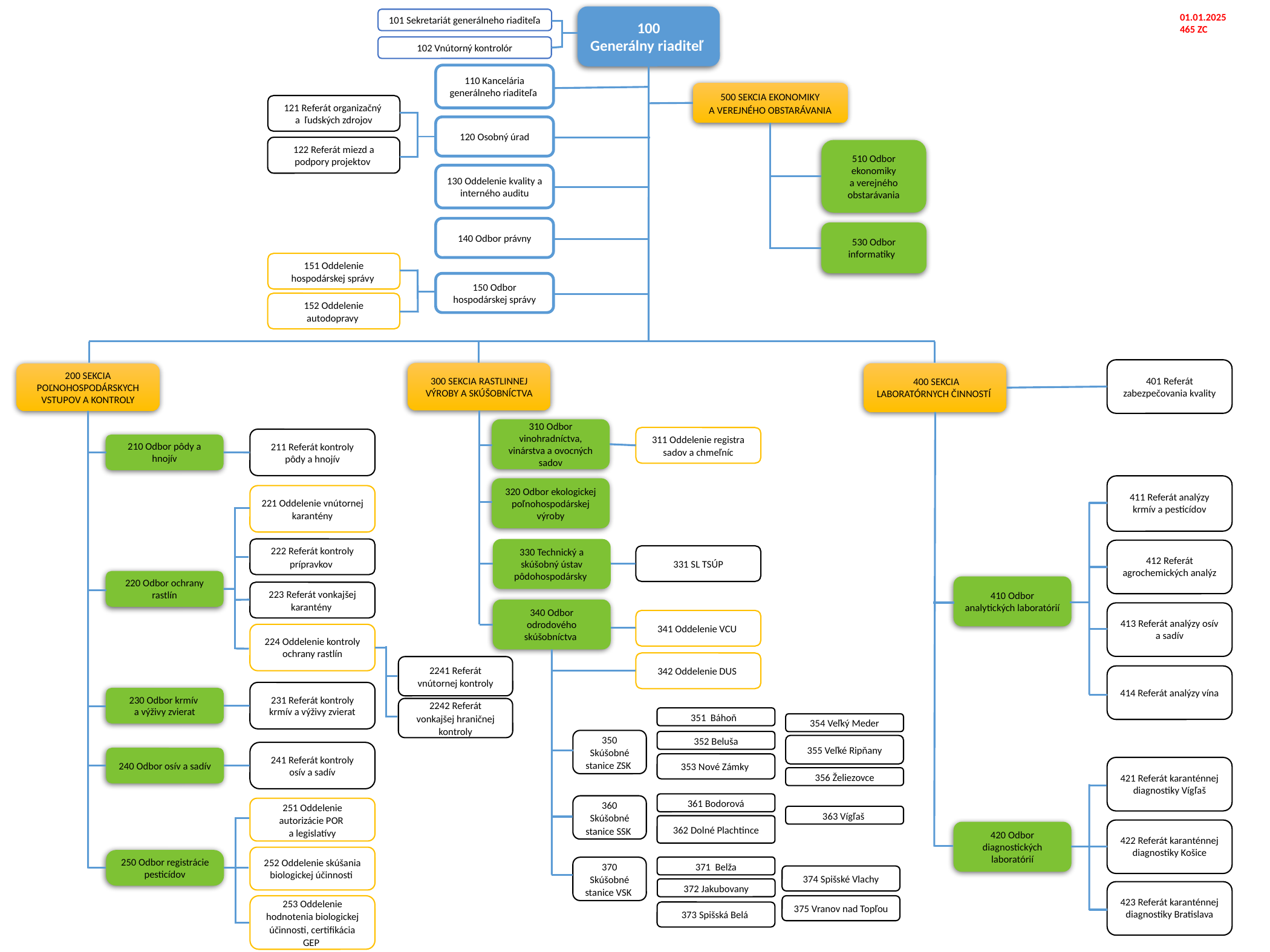

100
Generálny riaditeľ
01.01.2025
465 ZC
101 Sekretariát generálneho riaditeľa
102 Vnútorný kontrolór
110 Kancelária generálneho riaditeľa
500 Sekcia ekonomiky a VEREJNÉHO OBSTARÁVANIA
121 Referát organizačný
a  ľudských zdrojov
120 Osobný úrad
122 Referát miezd a podpory projektov
510 Odbor ekonomiky a verejného obstarávania
130 Oddelenie kvality a interného auditu
140 Odbor právny
530 Odbor informatiky
151 Oddelenie hospodárskej správy
150 Odbor hospodárskej správy
152 Oddelenie autodopravy
401 Referát zabezpečovania kvality
300 SEKCIA RASTLINNEJ VÝROBY A SKÚŠOBNÍCTVA
 400 SEKCIA LABORATÓRNYCH ČINNOSTÍ
200 SEKCIA POĽNOHOSPODÁRSKYCH VSTUPOV A KONTROLY
310 Odbor vinohradníctva, vinárstva a ovocných sadov
311 Oddelenie registra sadov a chmeľníc
211 Referát kontroly pôdy a hnojív
210 Odbor pôdy a hnojív

411 Referát analýzy krmív a pesticídov

320 Odbor ekologickej poľnohospodárskej výroby
221 Oddelenie vnútornej karantény
222 Referát kontroly prípravkov
330 Technický a skúšobný ústav pôdohospodársky

412 Referát agrochemických analýz

331 SL TSÚP
220 Odbor ochrany rastlín

410 Odbor analytických laboratórií

223 Referát vonkajšej karantény
340 Odbor odrodového skúšobníctva

413 Referát analýzy osív a sadív

341 Oddelenie VCU
224 Oddelenie kontroly ochrany rastlín
342 Oddelenie DUS
2241 Referát vnútornej kontroly
414 Referát analýzy vína
231 Referát kontroly krmív a výživy zvierat
230 Odbor krmív
a výživy zvierat
2242 Referát vonkajšej hraničnej kontroly
351  Báhoň
354 Veľký Meder
350 Skúšobné stanice ZSK
352 Beluša
355 Veľké Ripňany
241 Referát kontroly osív a sadív
240 Odbor osív a sadív
353 Nové Zámky

421 Referát karanténnej diagnostiky Vígľaš

356 Želiezovce
361 Bodorová
360 Skúšobné stanice SSK
251 Oddelenie autorizácie POR
a legislatívy
363 Vígľaš
362 Dolné Plachtince

422 Referát karanténnej diagnostiky Košice

420 Odbor diagnostických laboratórií
252 Oddelenie skúšania biologickej účinnosti
250 Odbor registrácie pesticídov
371  Belža
370 Skúšobné stanice VSK
374 Spišské Vlachy
372 Jakubovany

423 Referát karanténnej diagnostiky Bratislava

253 Oddelenie hodnotenia biologickej účinnosti, certifikácia GEP
375 Vranov nad Topľou
373 Spišská Belá